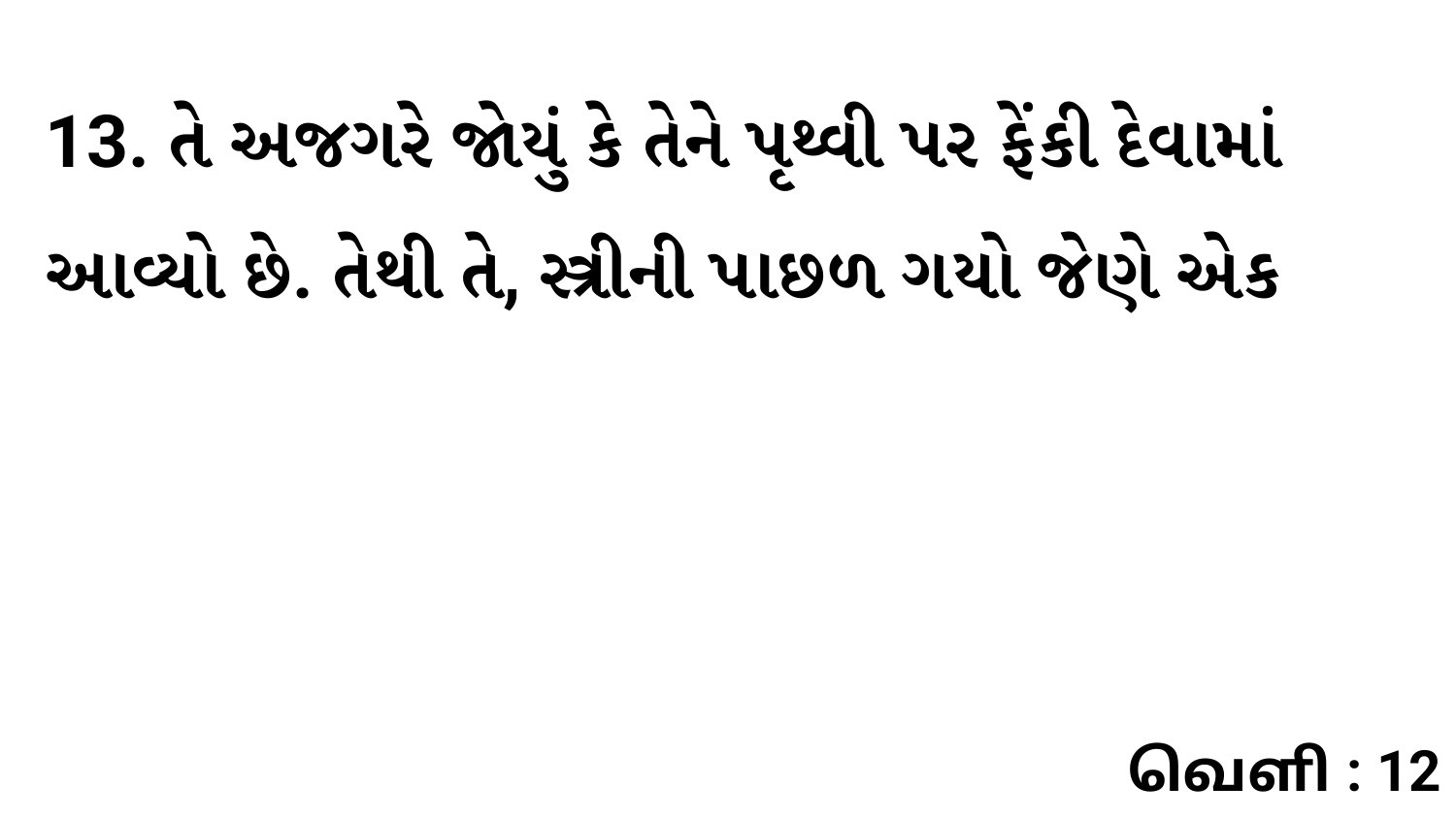

13. તે અજગરે જોયું કે તેને પૃથ્વી પર ફેંકી દેવામાં આવ્યો છે. તેથી તે, સ્ત્રીની પાછળ ગયો જેણે એક
வெளி : 12